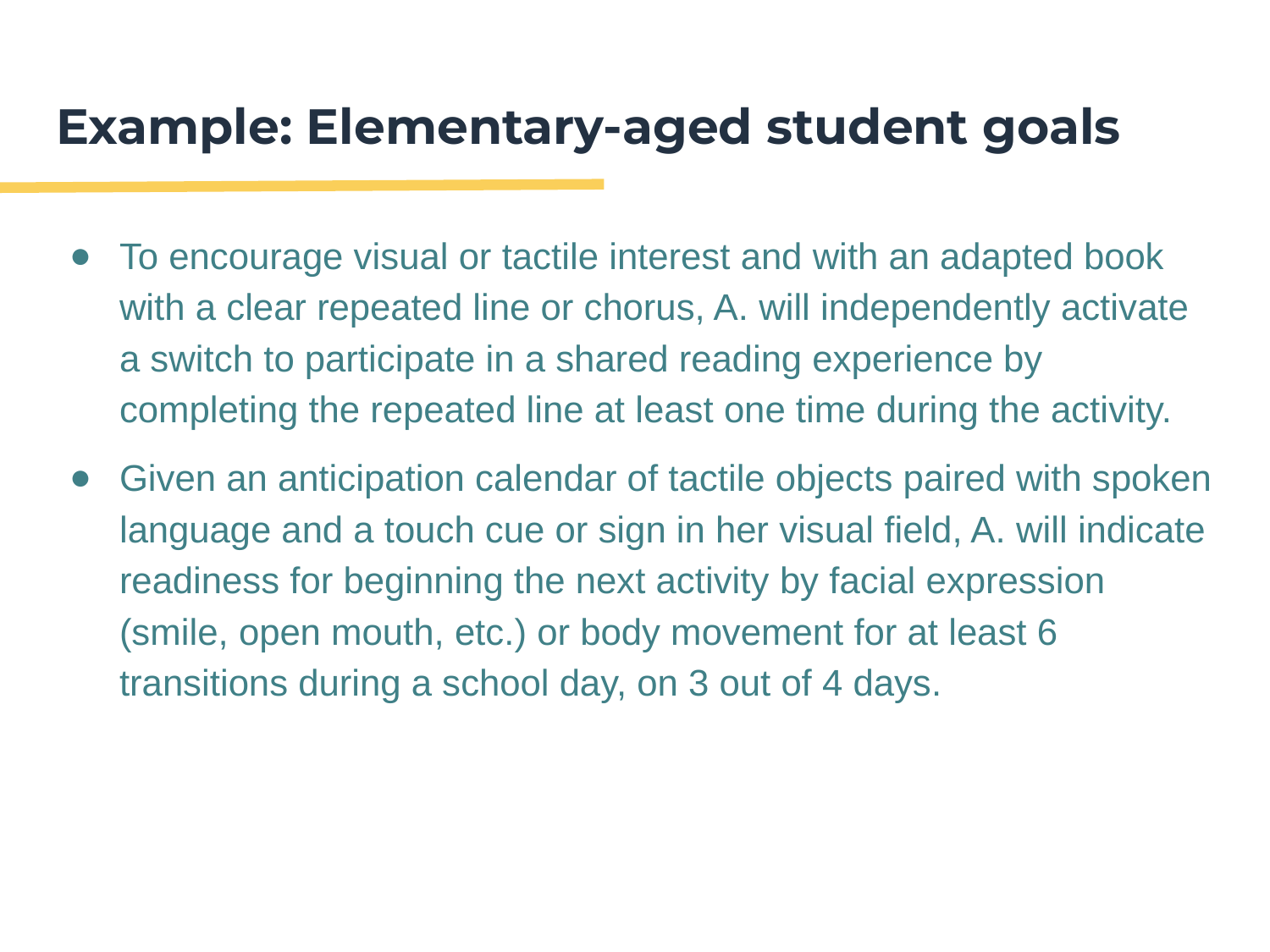

# Example: Elementary-aged student goals
To encourage visual or tactile interest and with an adapted book with a clear repeated line or chorus, A. will independently activate a switch to participate in a shared reading experience by completing the repeated line at least one time during the activity.
Given an anticipation calendar of tactile objects paired with spoken language and a touch cue or sign in her visual field, A. will indicate readiness for beginning the next activity by facial expression (smile, open mouth, etc.) or body movement for at least 6 transitions during a school day, on 3 out of 4 days.